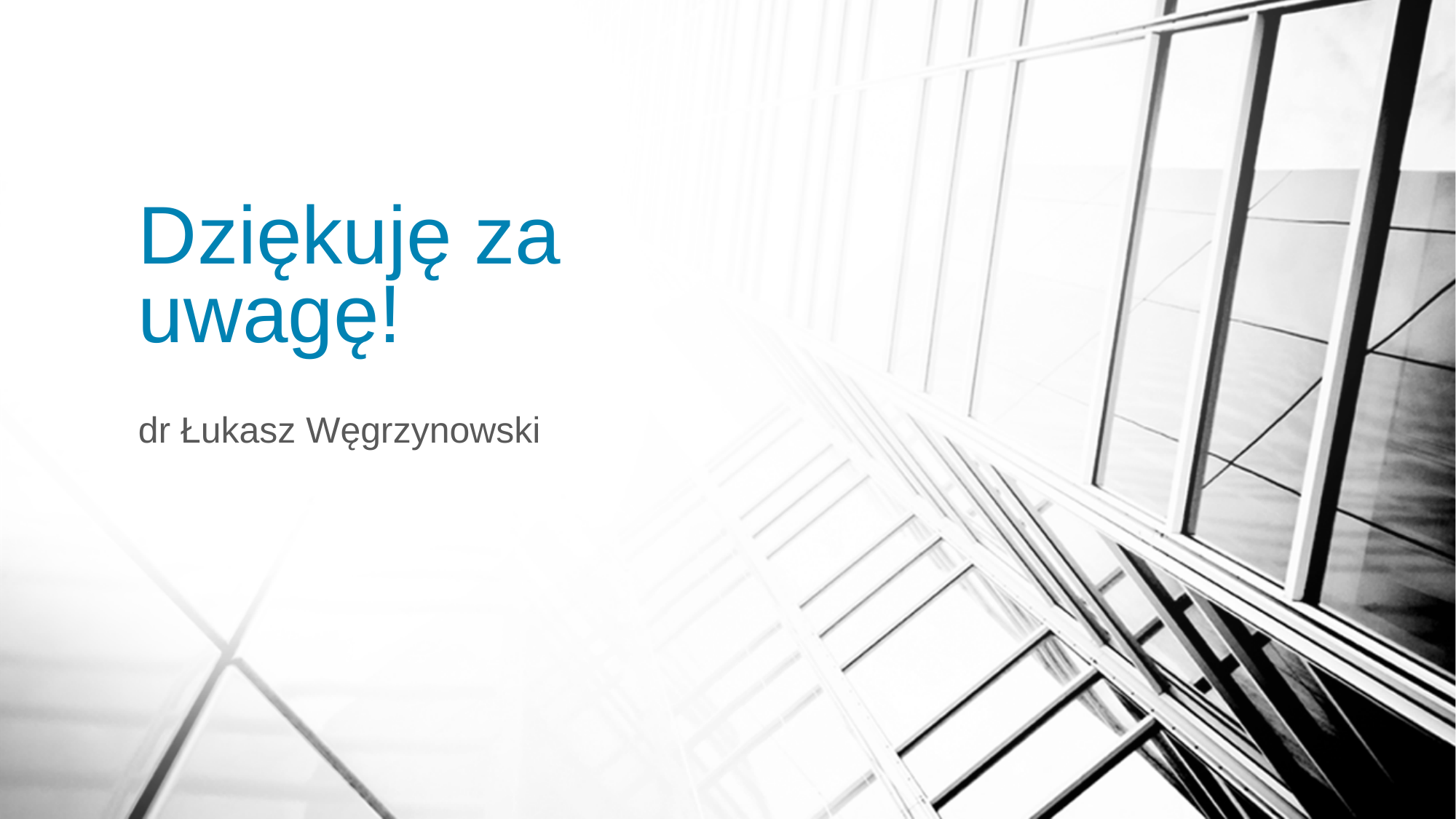

# Dziękuję za uwagę!
dr Łukasz Węgrzynowski